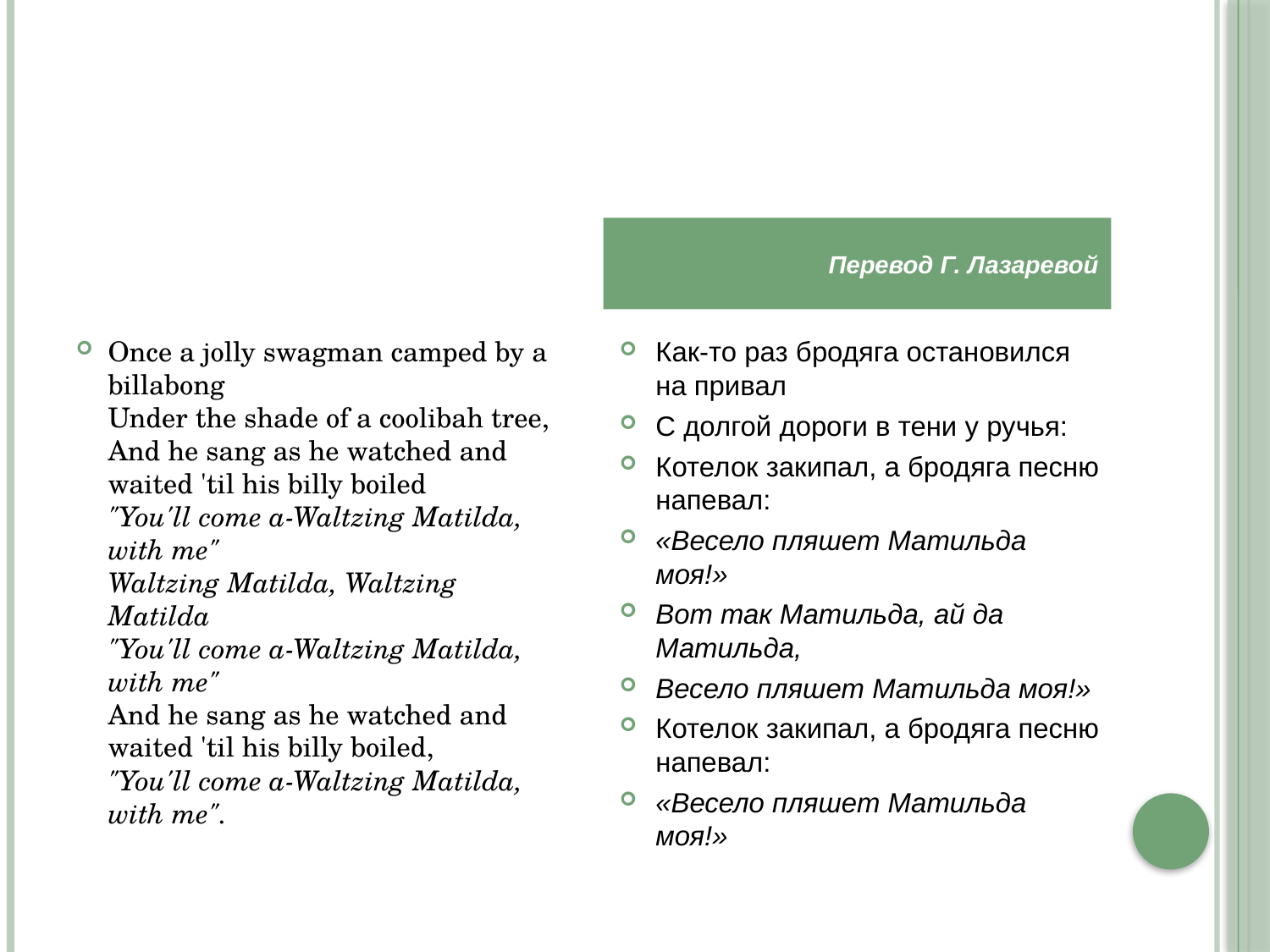

Перевод Г. Лазаревой
Once a jolly swagman camped by a billabong
Under the shade of a coolibah tree,
And he sang as he watched and waited 'til his billy boiled
"You'll come a-Waltzing Matilda, with me"
Waltzing Matilda, Waltzing Matilda
"You'll come a-Waltzing Matilda, with me"
And he sang as he watched and waited 'til his billy boiled,
"You'll come a-Waltzing Matilda, with me".
Как-то раз бродяга остановился на привал
С долгой дороги в тени у ручья:
Котелок закипал, а бродяга песню напевал:
«Весело пляшет Матильда моя!»
Вот так Матильда, ай да Матильда,
Весело пляшет Матильда моя!»
Котелок закипал, а бродяга песню напевал:
«Весело пляшет Матильда моя!»